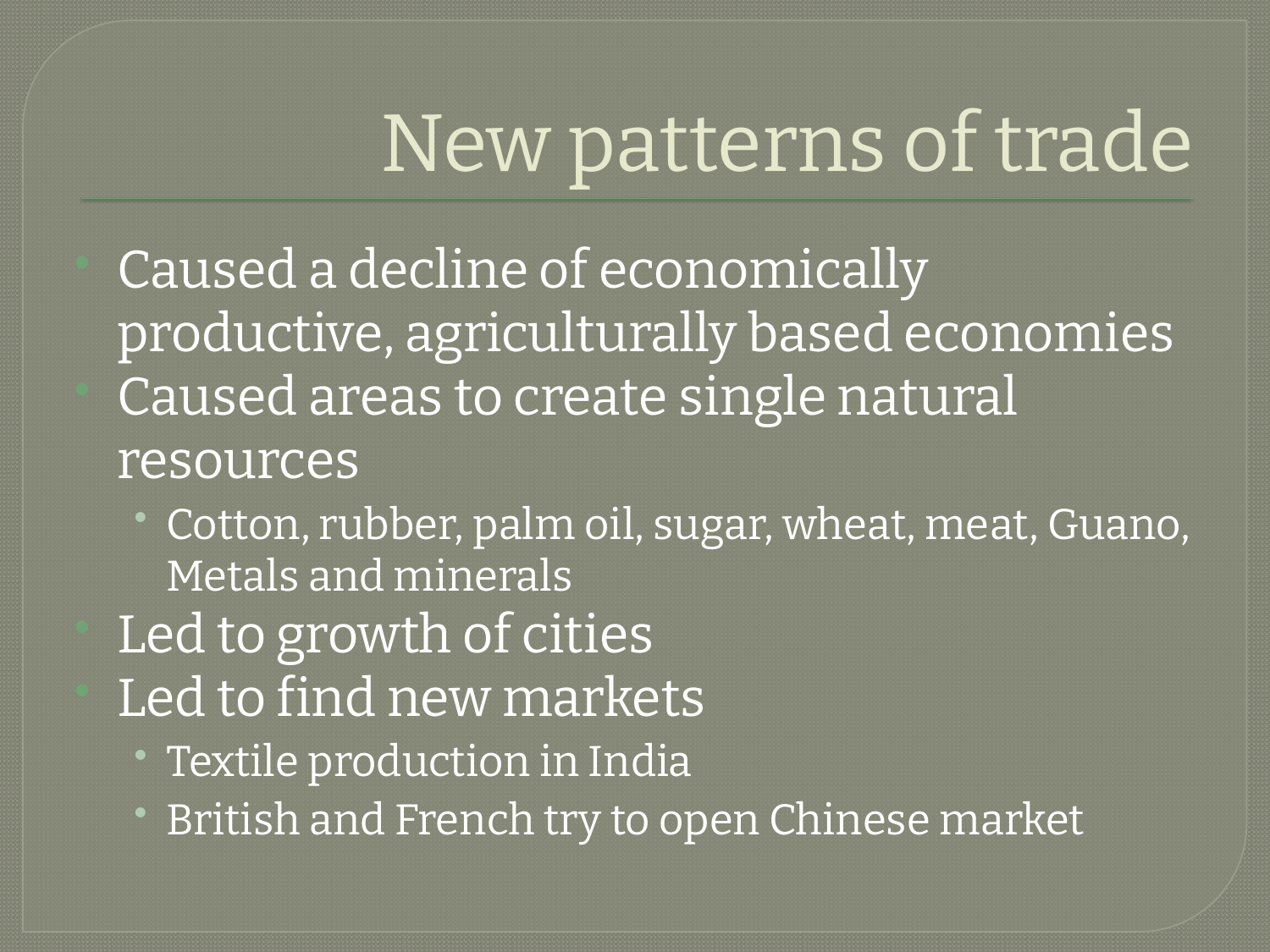

# New patterns of trade
Caused a decline of economically productive, agriculturally based economies
Caused areas to create single natural resources
Cotton, rubber, palm oil, sugar, wheat, meat, Guano, Metals and minerals
Led to growth of cities
Led to find new markets
Textile production in India
British and French try to open Chinese market